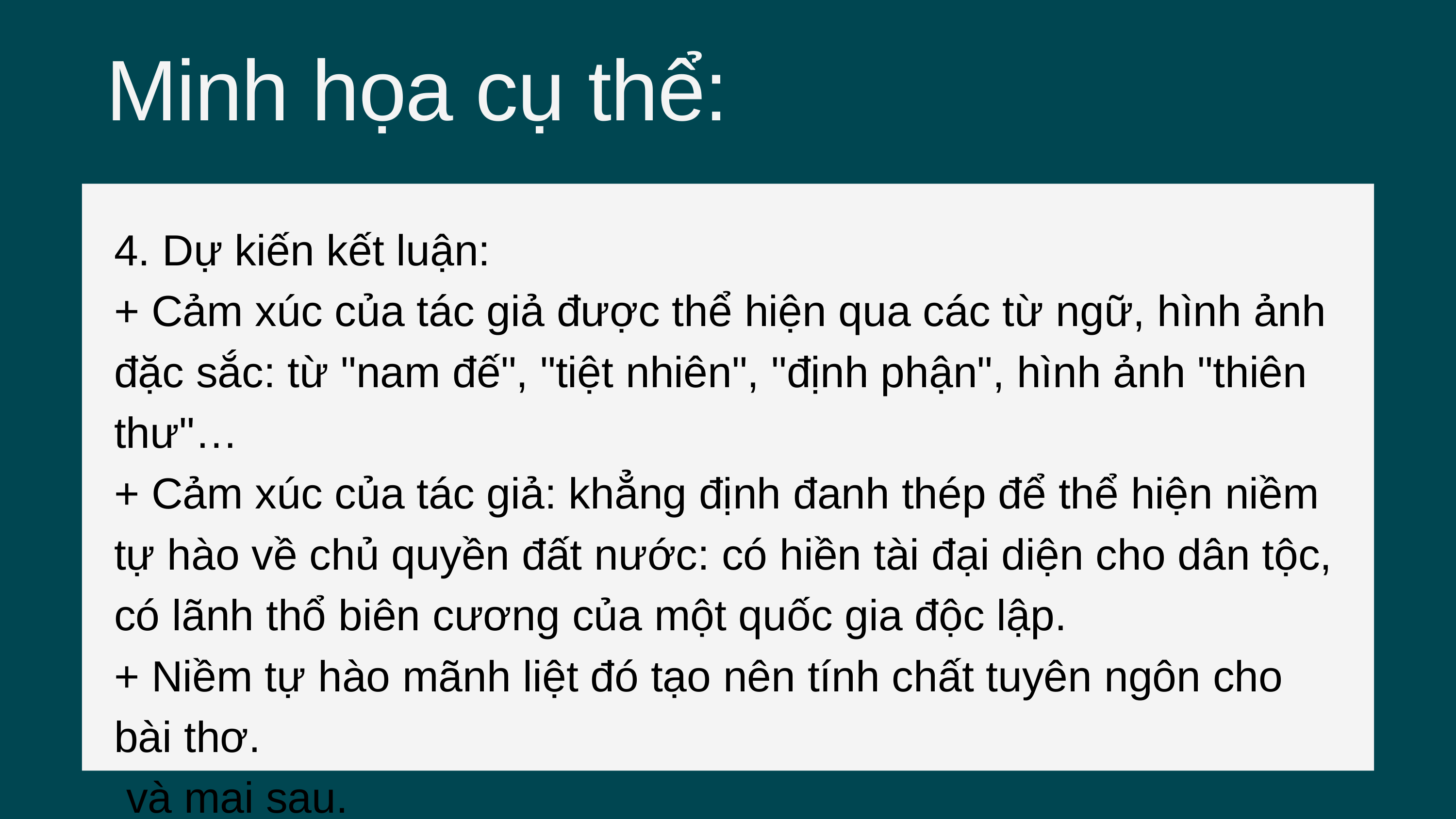

Minh họa cụ thể:

4. Dự kiến kết luận:
+ Cảm xúc của tác giả được thể hiện qua các từ ngữ, hình ảnh đặc sắc: từ "nam đế", "tiệt nhiên", "định phận", hình ảnh "thiên thư"…
+ Cảm xúc của tác giả: khẳng định đanh thép để thể hiện niềm tự hào về chủ quyền đất nước: có hiền tài đại diện cho dân tộc, có lãnh thổ biên cương của một quốc gia độc lập.
+ Niềm tự hào mãnh liệt đó tạo nên tính chất tuyên ngôn cho bài thơ.
 và mai sau.